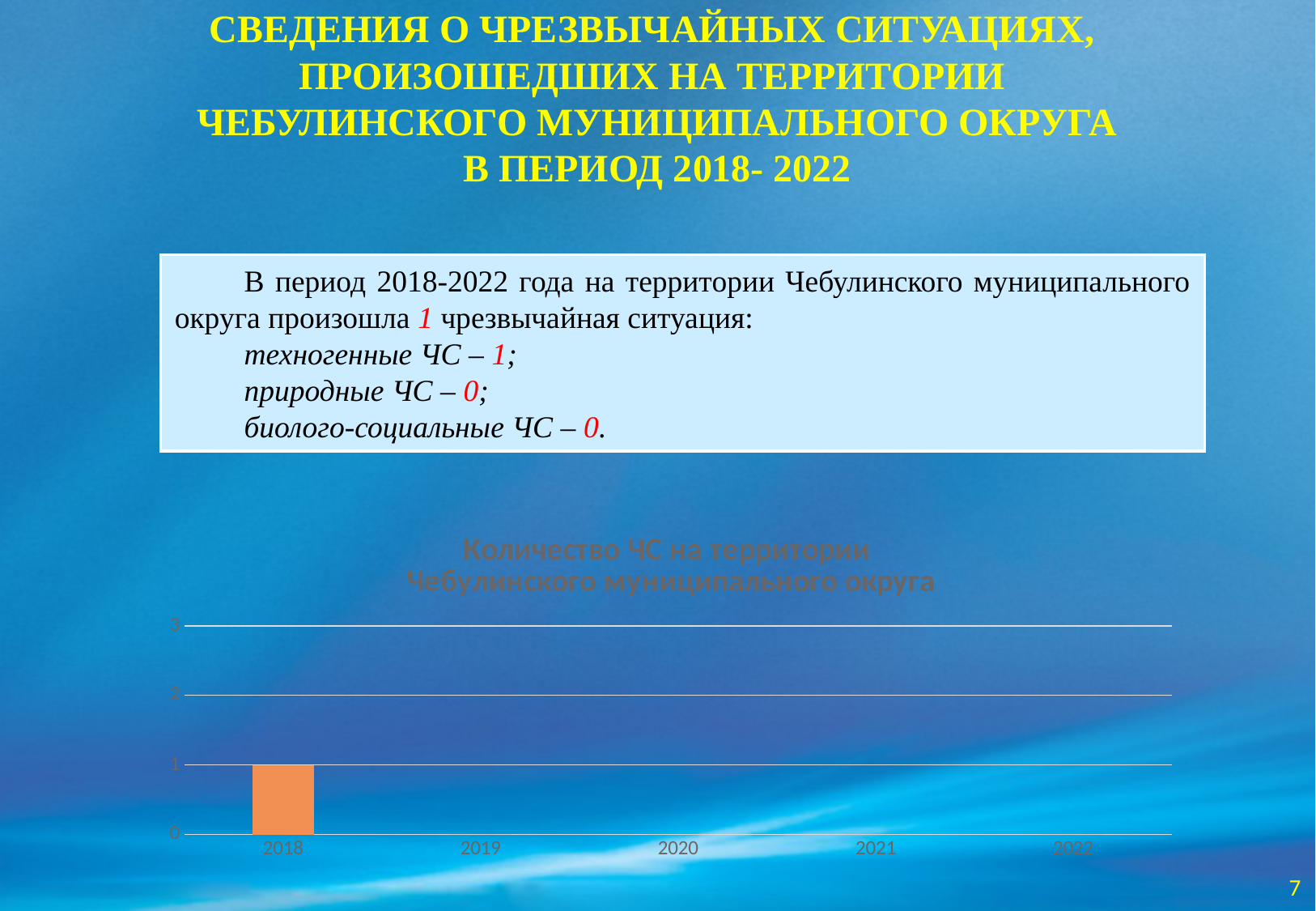

СВЕДЕНИЯ О ЧРЕЗВЫЧАЙНЫХ СИТУАЦИЯХ,
ПРОИЗОШЕДШИХ НА ТЕРРИТОРИИ
ЧЕБУЛИНСКОГО МУНИЦИПАЛЬНОГО ОКРУГА
В ПЕРИОД 2018- 2022

В период 2018-2022 года на территории Чебулинского муниципального округа произошла 1 чрезвычайная ситуация:
техногенные ЧС – 1;
природные ЧС – 0;
биолого-социальные ЧС – 0.

### Chart: Количество ЧС на территории
Чебулинского муниципального округа

| Category | Количество ЧС |
|---|---|
| 2018 | 1.0 |
| 2019 | 0.0 |
| 2020 | 0.0 |
| 2021 | 0.0 |
| 2022 | 0.0 |
7